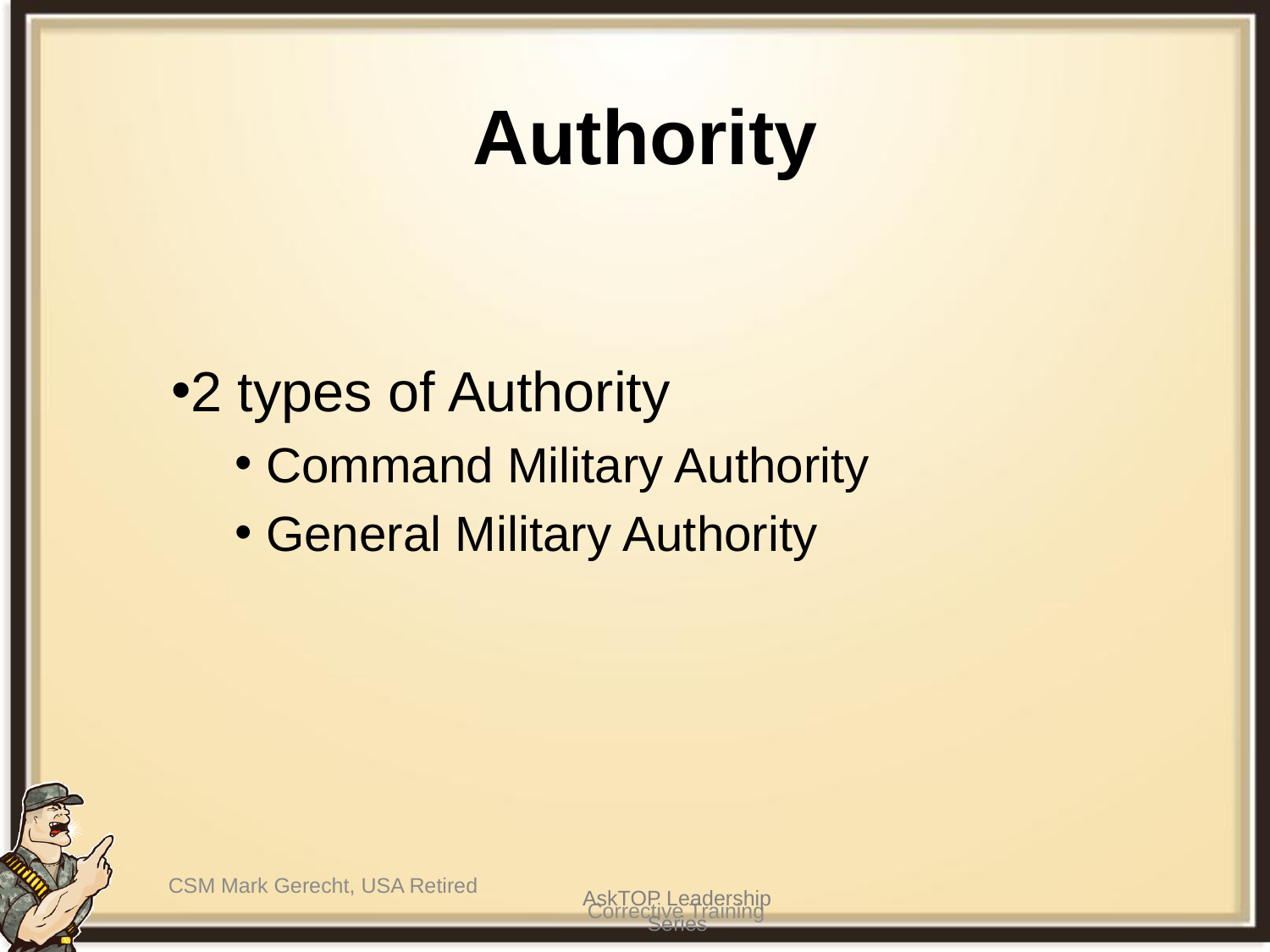

# Authority
2 types of Authority
 Command Military Authority
 General Military Authority